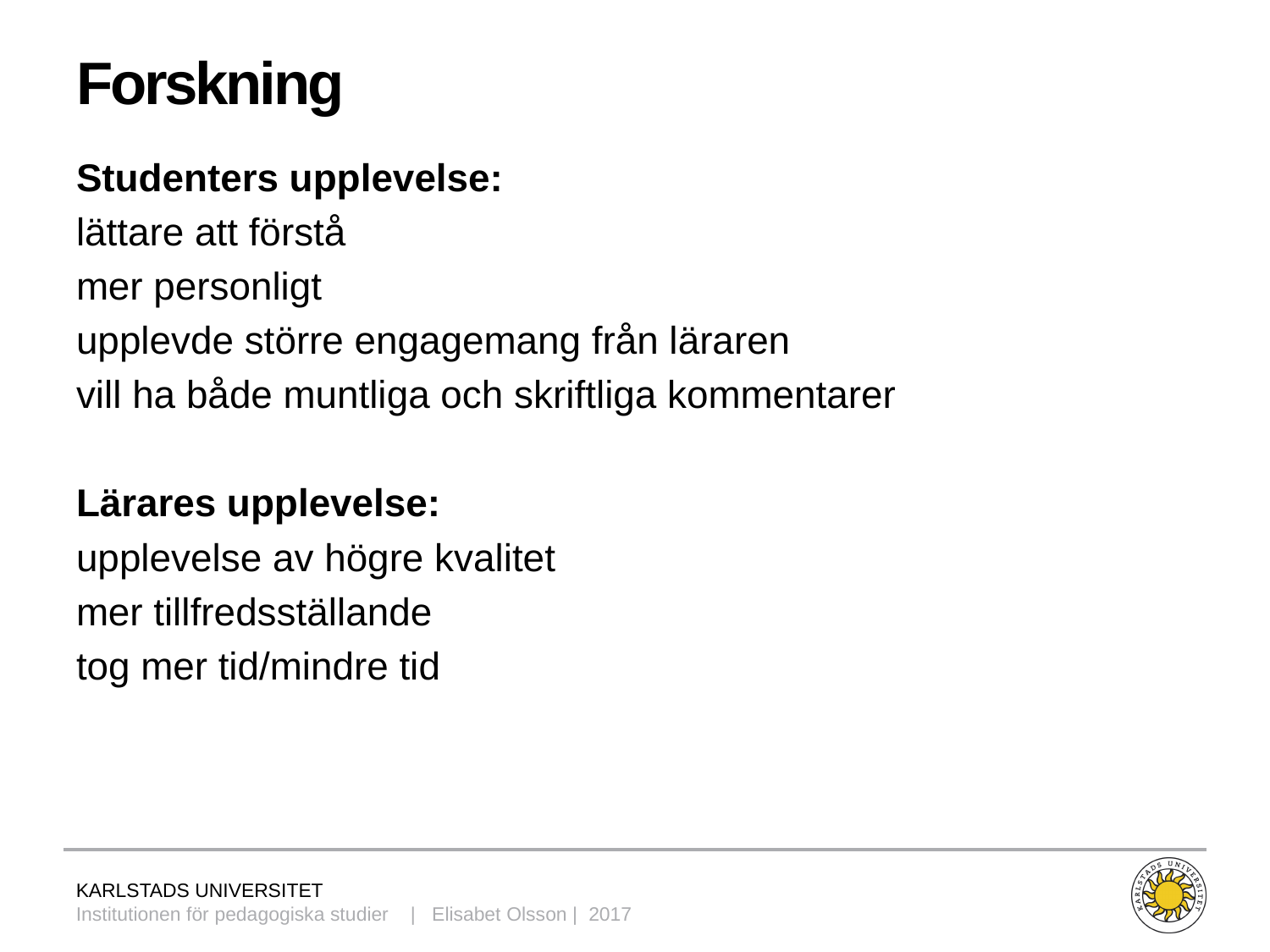

# Forskning
Studenters upplevelse:
lättare att förstå
mer personligt
upplevde större engagemang från läraren
vill ha både muntliga och skriftliga kommentarer

Lärares upplevelse:
upplevelse av högre kvalitet
mer tillfredsställande
tog mer tid/mindre tid